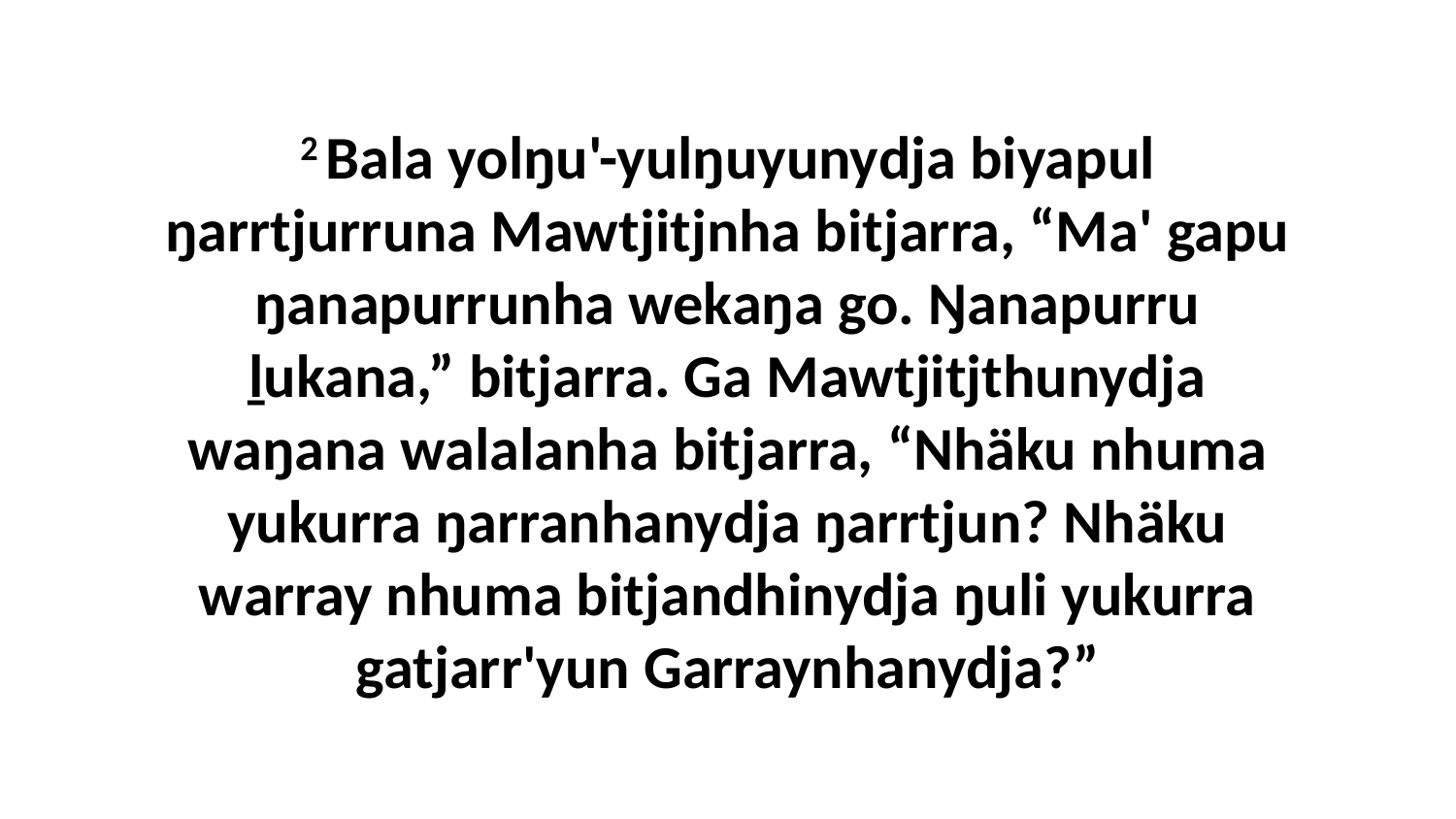

2 Bala yolŋu'-yulŋuyunydja biyapul ŋarrtjurruna Mawtjitjnha bitjarra, “Ma' gapu ŋanapurrunha wekaŋa go. Ŋanapurru ḻukana,” bitjarra. Ga Mawtjitjthunydja waŋana walalanha bitjarra, “Nhäku nhuma yukurra ŋarranhanydja ŋarrtjun? Nhäku warray nhuma bitjandhinydja ŋuli yukurra gatjarr'yun Garraynhanydja?”